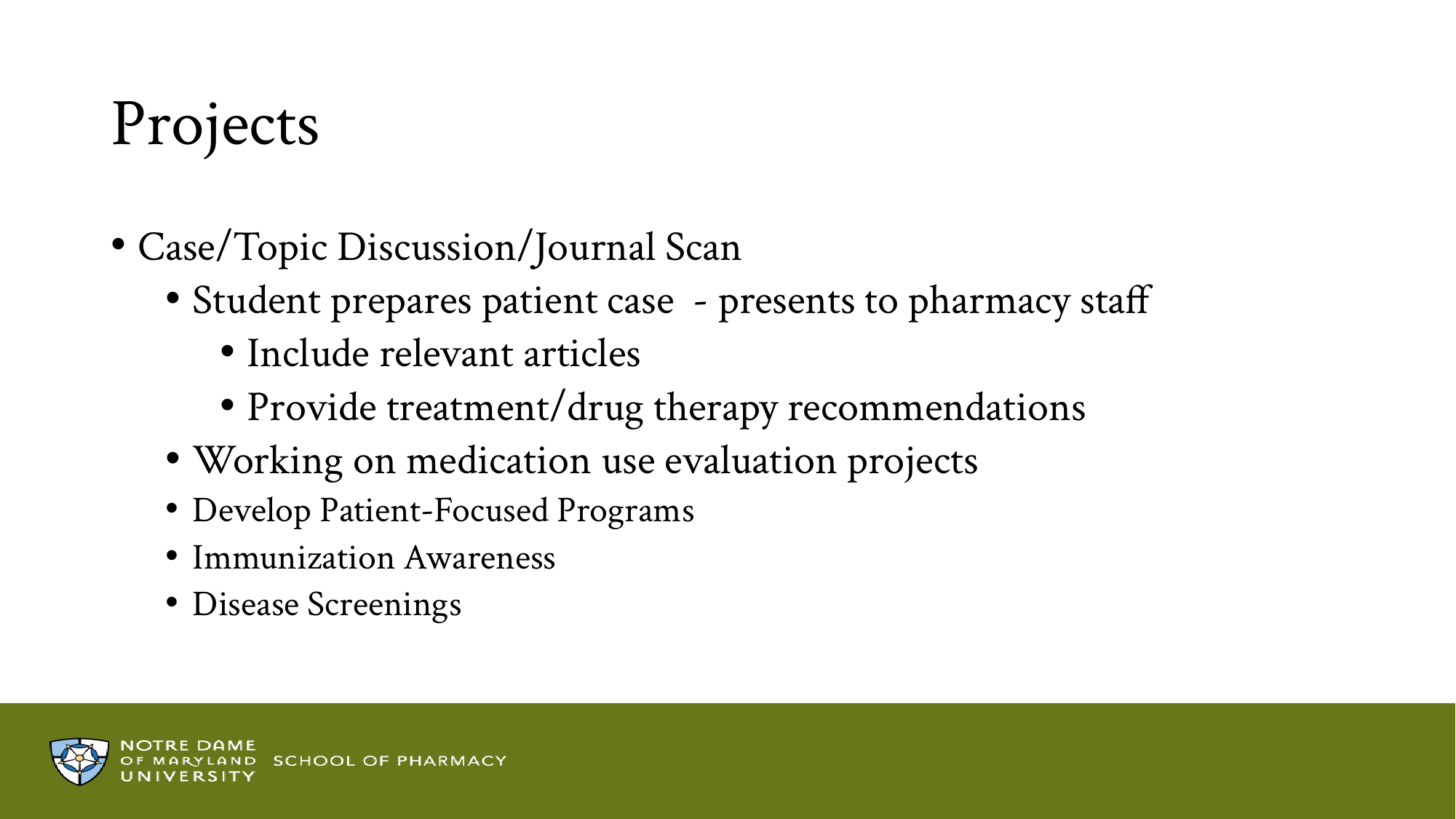

# Projects
Case/Topic Discussion/Journal Scan
Student prepares patient case  - presents to pharmacy staff
Include relevant articles
Provide treatment/drug therapy recommendations
Working on medication use evaluation projects
Develop Patient-Focused Programs
Immunization Awareness
Disease Screenings